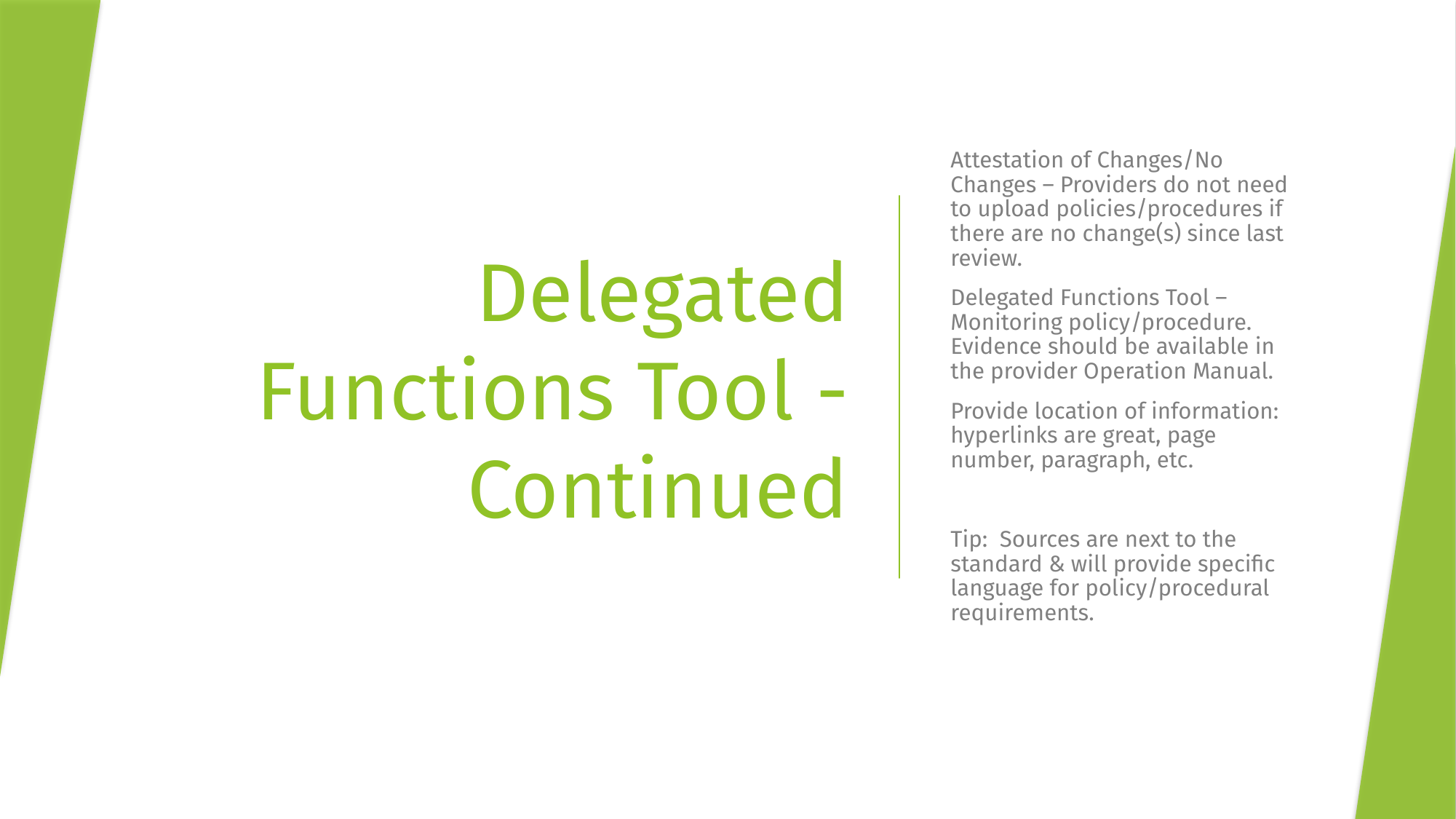

# Delegated Functions Tool - Continued
Attestation of Changes/No Changes – Providers do not need to upload policies/procedures if there are no change(s) since last review.
Delegated Functions Tool – Monitoring policy/procedure.  Evidence should be available in the provider Operation Manual.
Provide location of information:  hyperlinks are great, page number, paragraph, etc.

Tip:  Sources are next to the standard & will provide specific language for policy/procedural requirements.